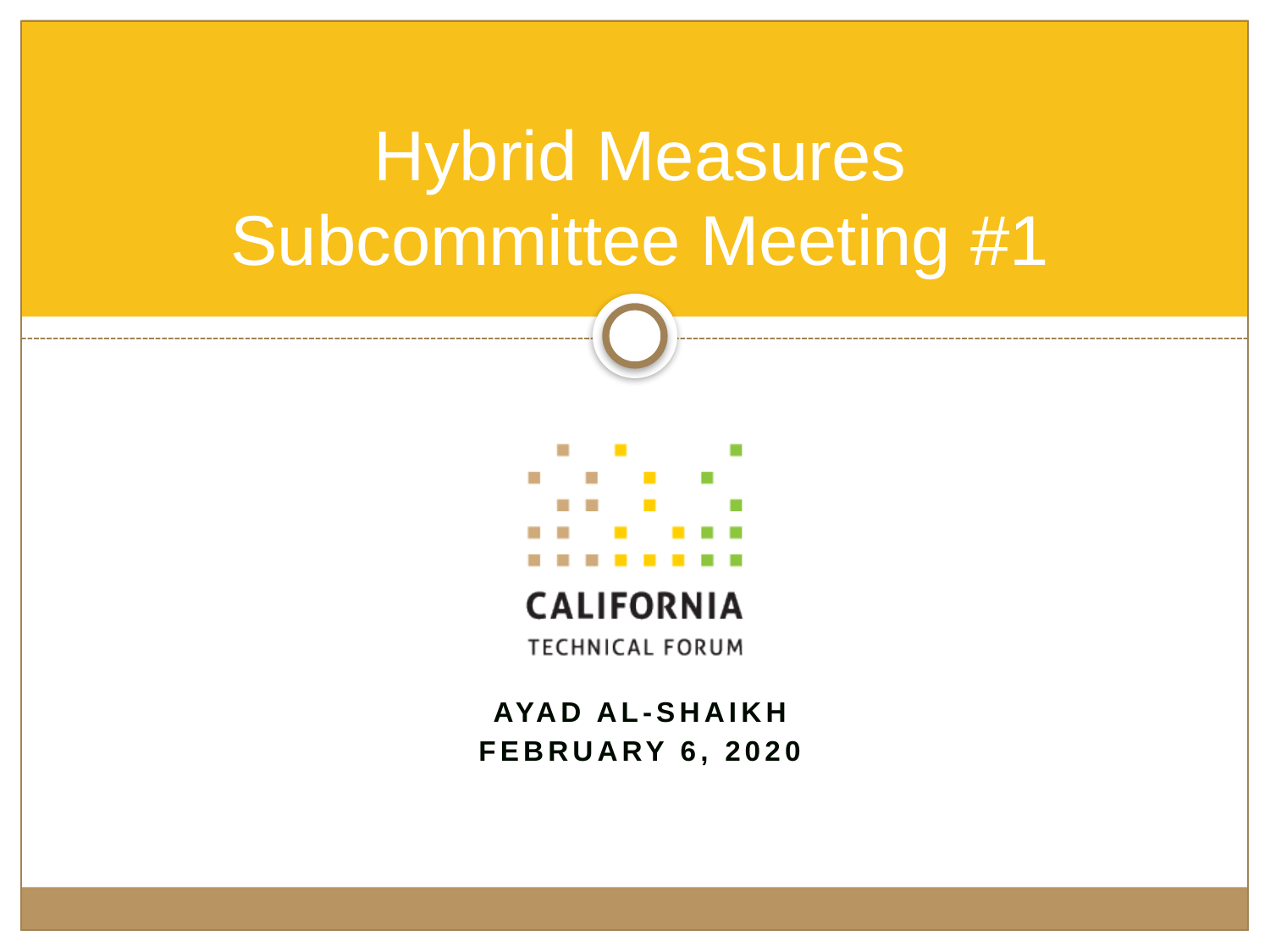

# Hybrid Measures Subcommittee Meeting #1

Ayad Al-Shaikh
February 6, 2020